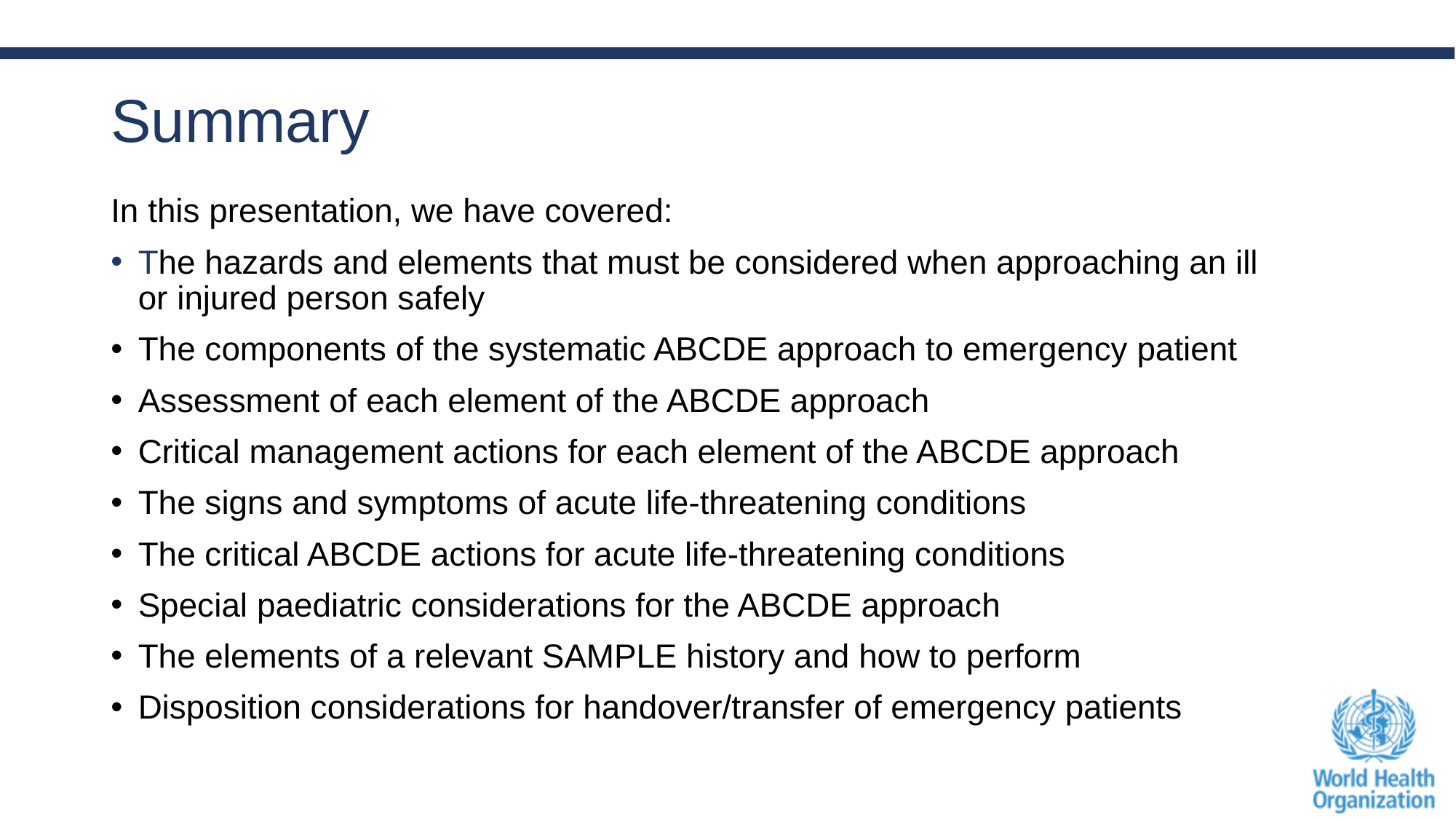

# Summary

In this presentation, we have covered:
The hazards and elements that must be considered when approaching an ill or injured person safely​
The components of the systematic ABCDE approach to emergency patient​
Assessment of each element of the ABCDE approach​
Critical management actions for each element of the ABCDE approach​
The signs and symptoms of acute life-threatening conditions
The critical ABCDE actions for acute life-threatening conditions
Special paediatric considerations for the ABCDE approach
The elements of a relevant SAMPLE history and how to perform
Disposition considerations for handover/transfer of emergency patients